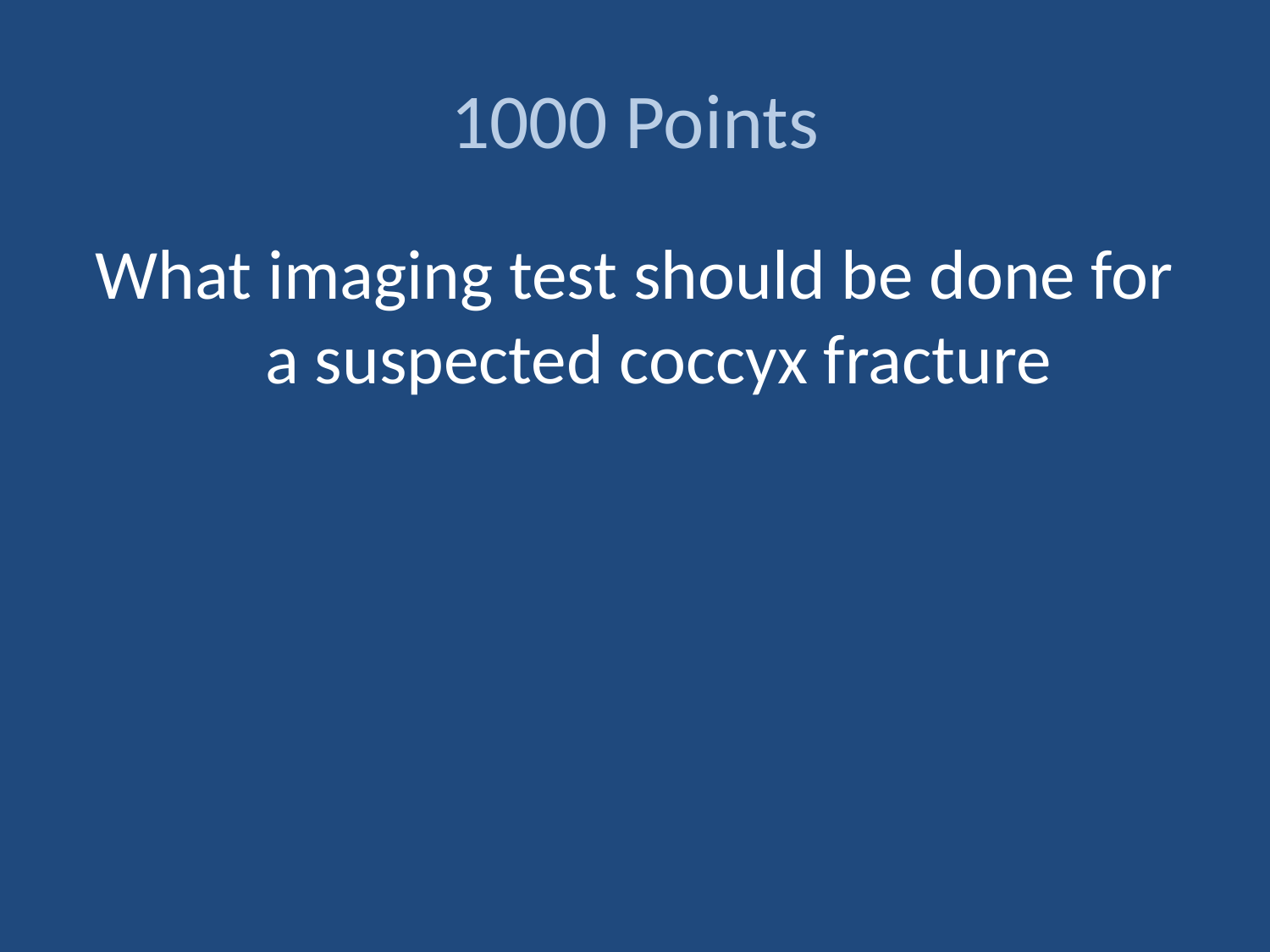

# 1000 Points
What imaging test should be done for a suspected coccyx fracture